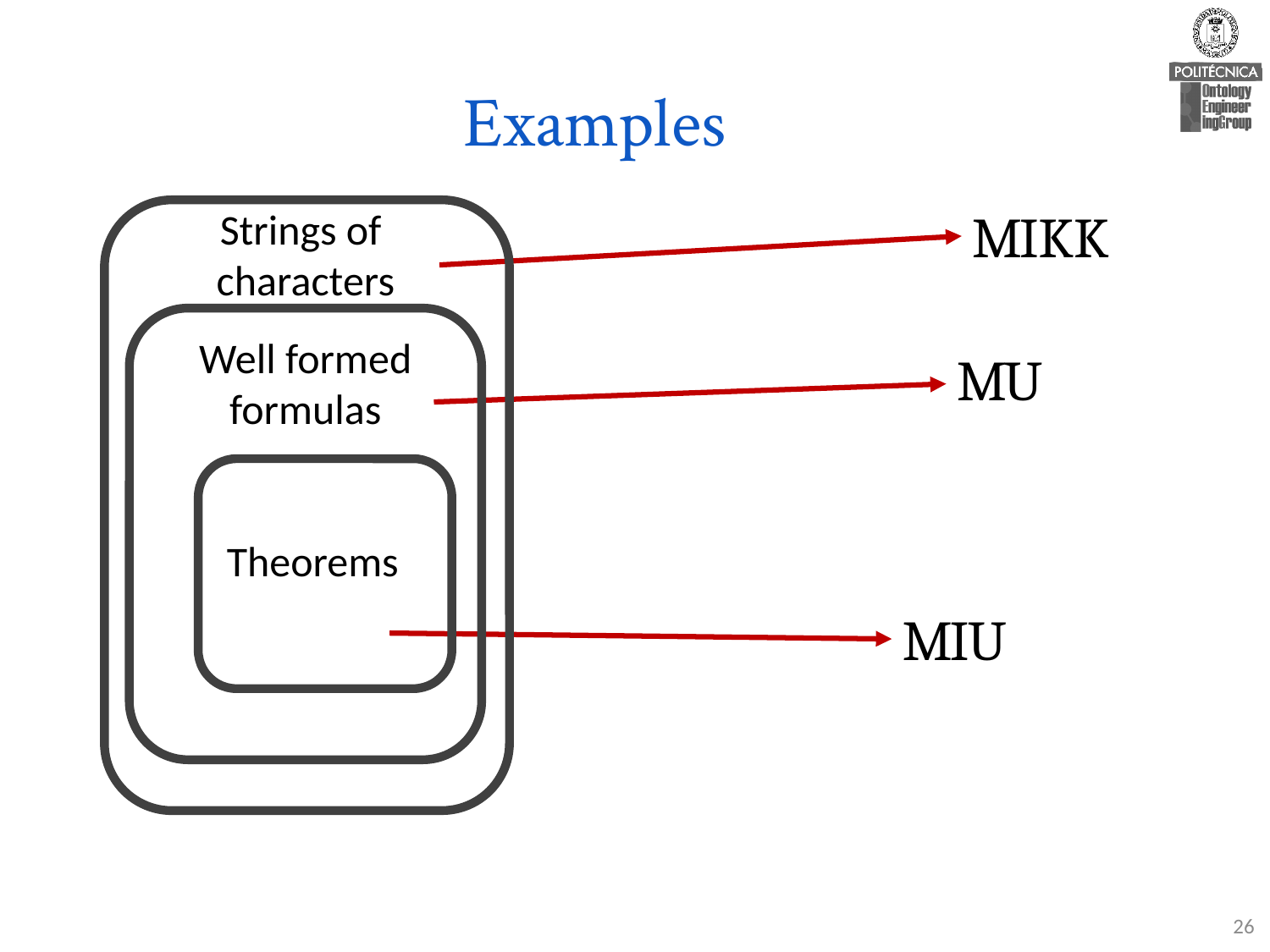

# Examples
MIKK
Strings of
characters

Well formed formulas
MU

Theorems
MIU
26